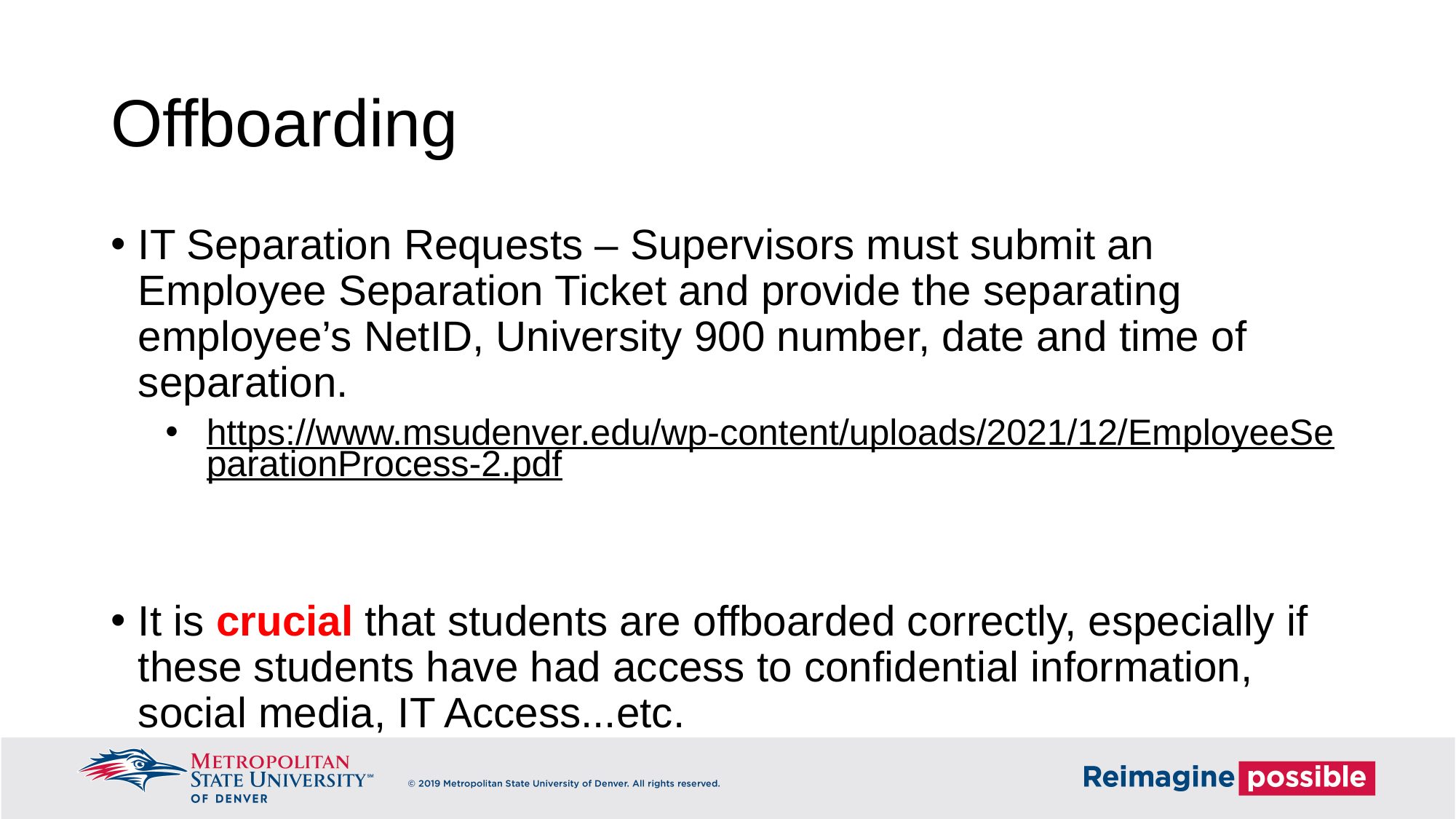

Offboarding
IT Separation Requests – Supervisors must submit an Employee Separation Ticket and provide the separating employee’s NetID, University 900 number, date and time of separation.
https://www.msudenver.edu/wp-content/uploads/2021/12/EmployeeSeparationProcess-2.pdf

It is crucial that students are offboarded correctly, especially if these students have had access to confidential information, social media, IT Access...etc.